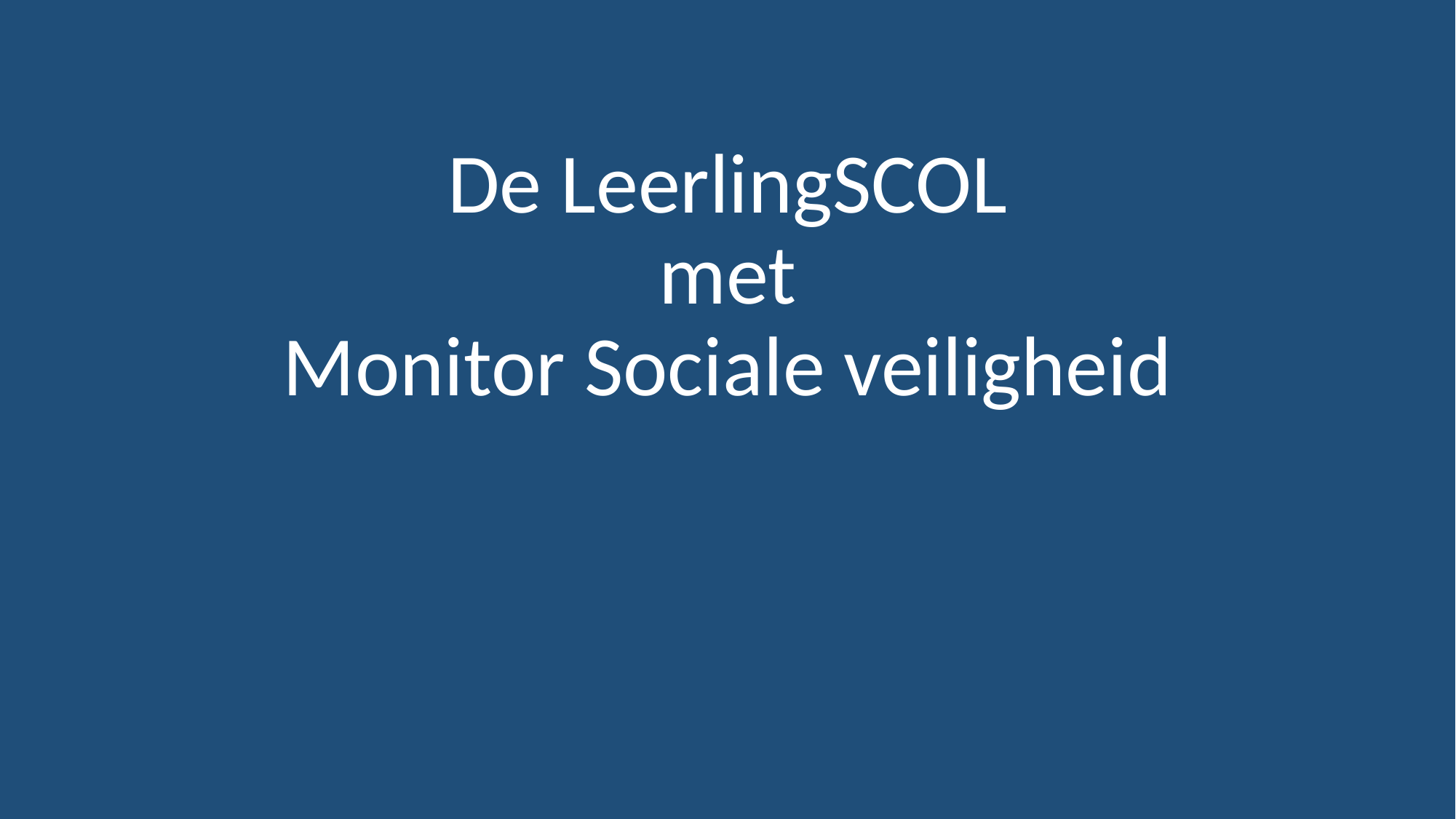

# De LeerlingSCOL met Monitor Sociale veiligheid